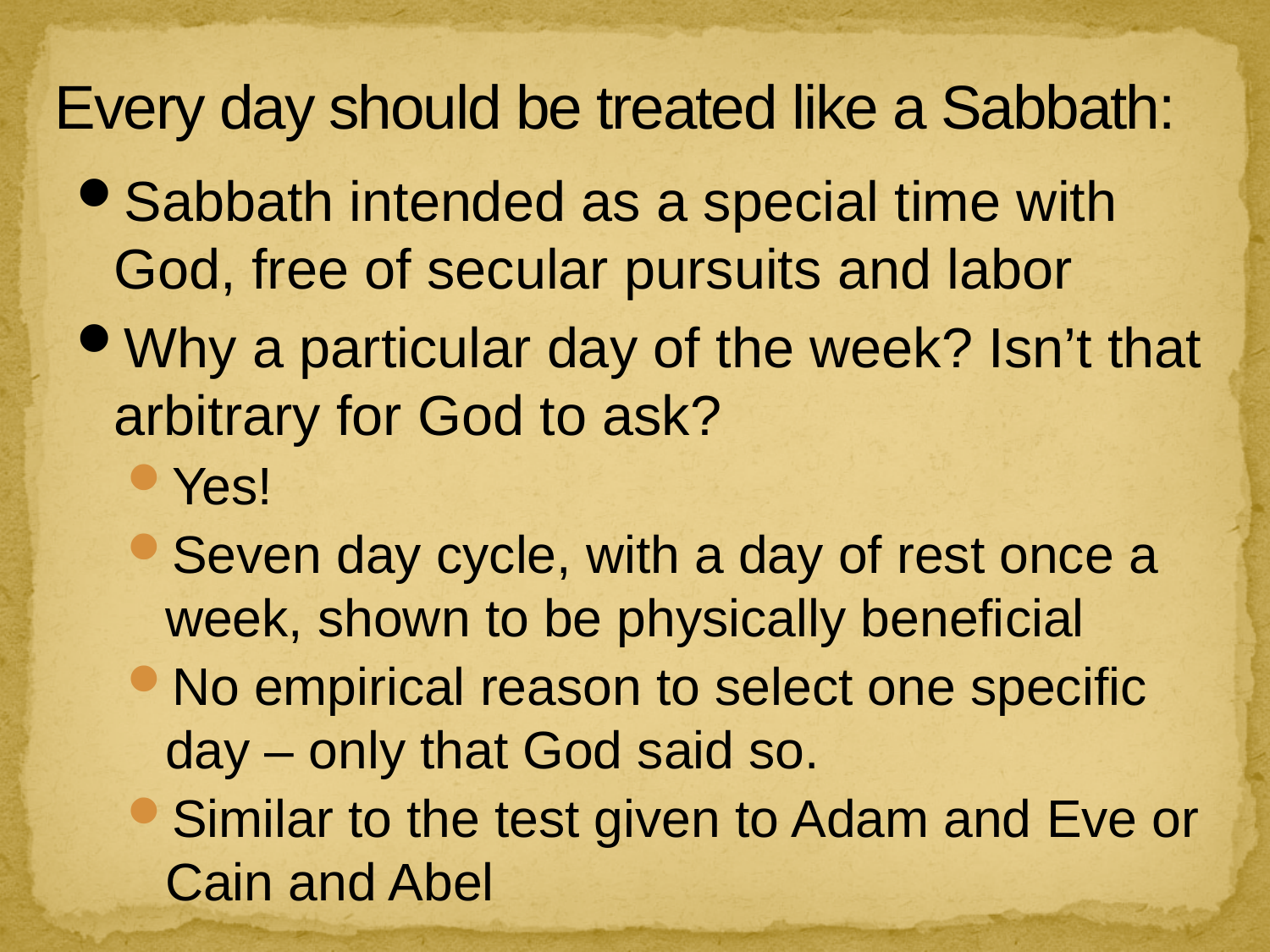

# Every day should be treated like a Sabbath:
Sabbath intended as a special time with God, free of secular pursuits and labor
Why a particular day of the week? Isn’t that arbitrary for God to ask?
Yes!
Seven day cycle, with a day of rest once a week, shown to be physically beneficial
No empirical reason to select one specific day – only that God said so.
Similar to the test given to Adam and Eve or Cain and Abel